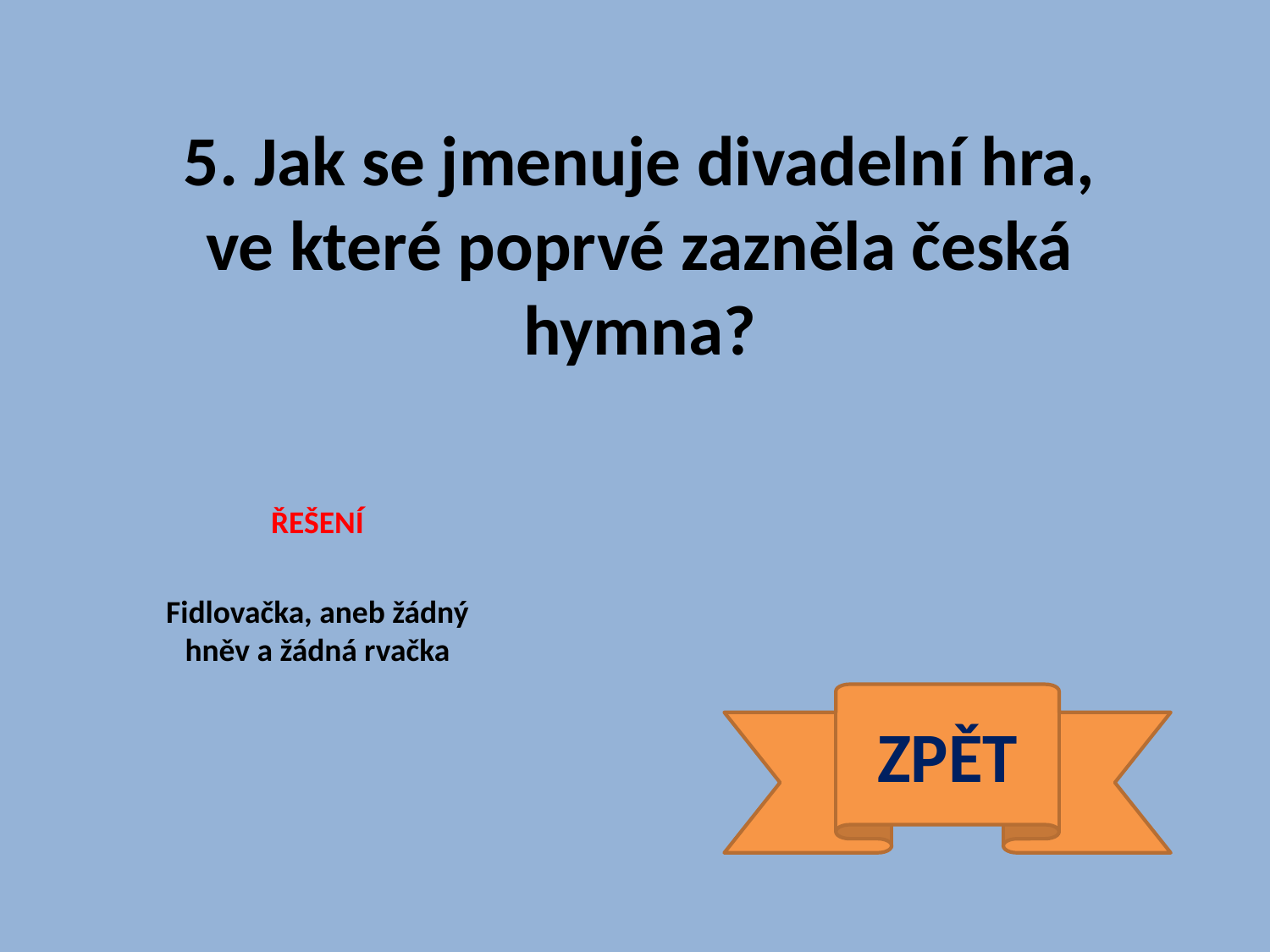

5. Jak se jmenuje divadelní hra, ve které poprvé zazněla česká hymna?
ŘEŠENÍ
Fidlovačka, aneb žádný hněv a žádná rvačka
ZPĚT